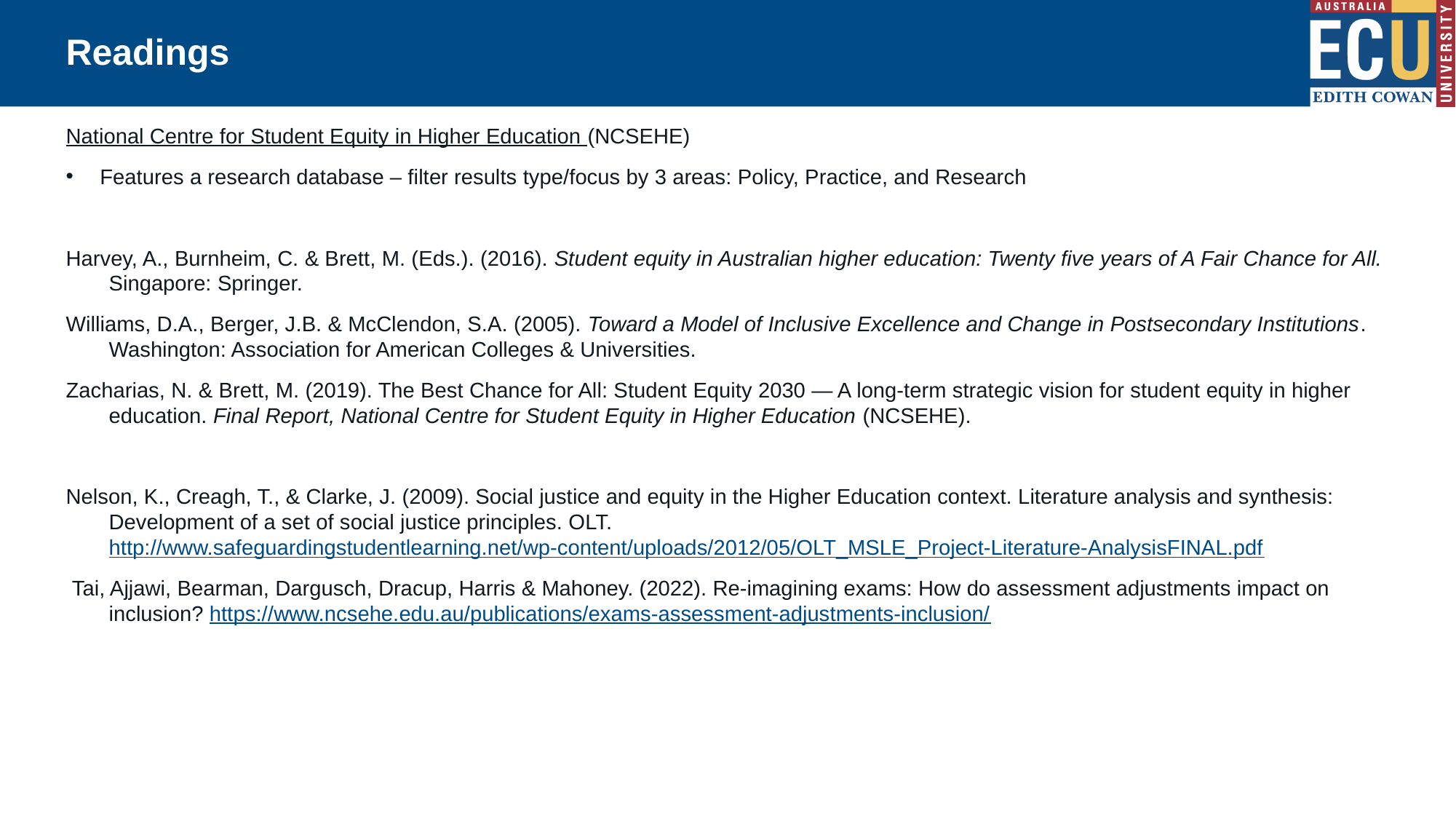

# Readings
National Centre for Student Equity in Higher Education (NCSEHE)
Features a research database – filter results type/focus by 3 areas: Policy, Practice, and Research

Harvey, A., Burnheim, C. & Brett, M. (Eds.). (2016). Student equity in Australian higher education: Twenty five years of A Fair Chance for All. Singapore: Springer.
Williams, D.A., Berger, J.B. & McClendon, S.A. (2005). Toward a Model of Inclusive Excellence and Change in Postsecondary Institutions. Washington: Association for American Colleges & Universities.
Zacharias, N. & Brett, M. (2019). The Best Chance for All: Student Equity 2030 — A long-term strategic vision for student equity in higher education. Final Report, National Centre for Student Equity in Higher Education (NCSEHE).

Nelson, K., Creagh, T., & Clarke, J. (2009). Social justice and equity in the Higher Education context. Literature analysis and synthesis: Development of a set of social justice principles. OLT. http://www.safeguardingstudentlearning.net/wp-content/uploads/2012/05/OLT_MSLE_Project-Literature-AnalysisFINAL.pdf
 Tai, Ajjawi, Bearman, Dargusch, Dracup, Harris & Mahoney. (2022). Re-imagining exams: How do assessment adjustments impact on inclusion? https://www.ncsehe.edu.au/publications/exams-assessment-adjustments-inclusion/